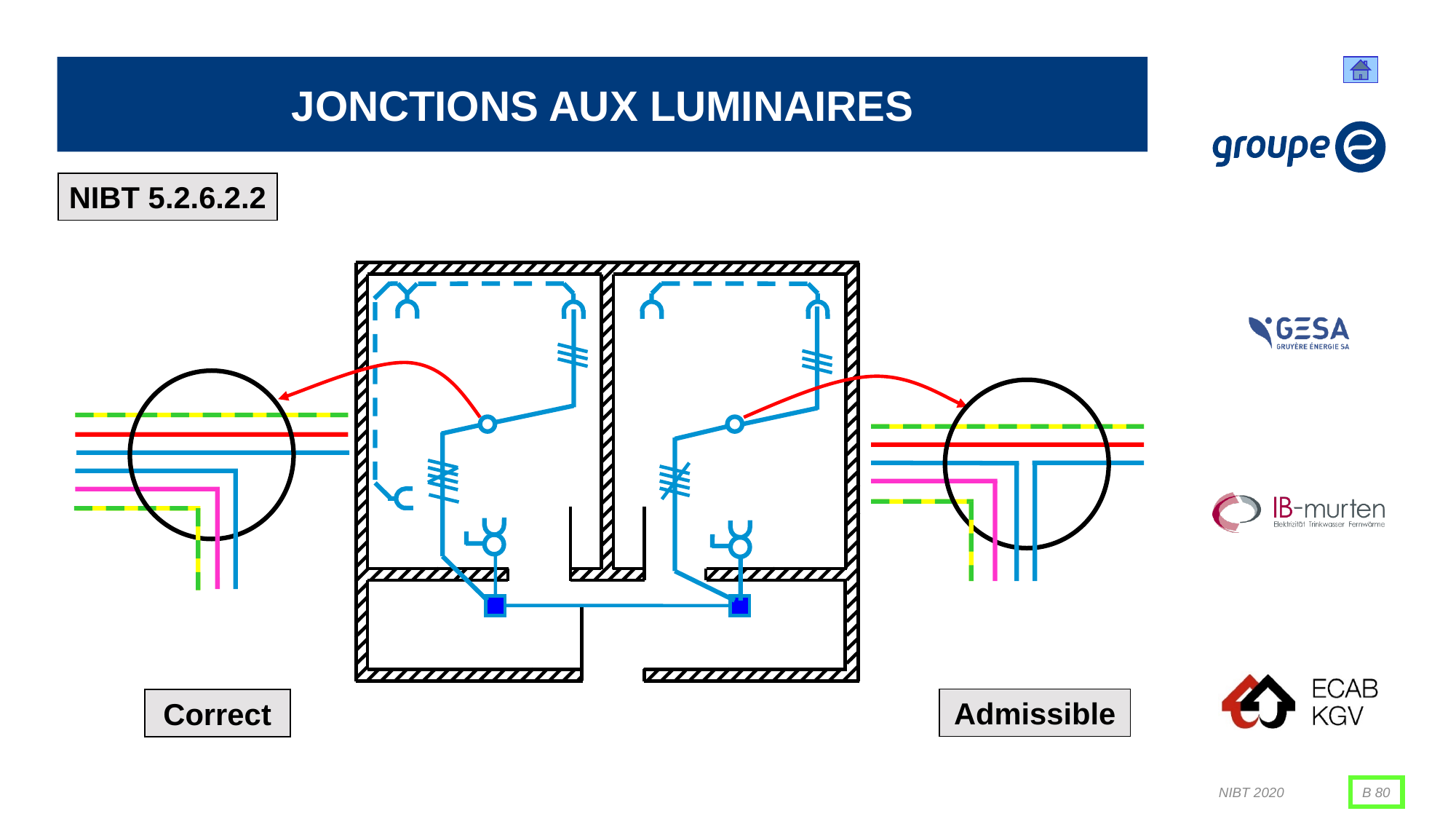

# Jonctions aux luminaires
NIBT 5.2.6.2.2

Admissible
Correct